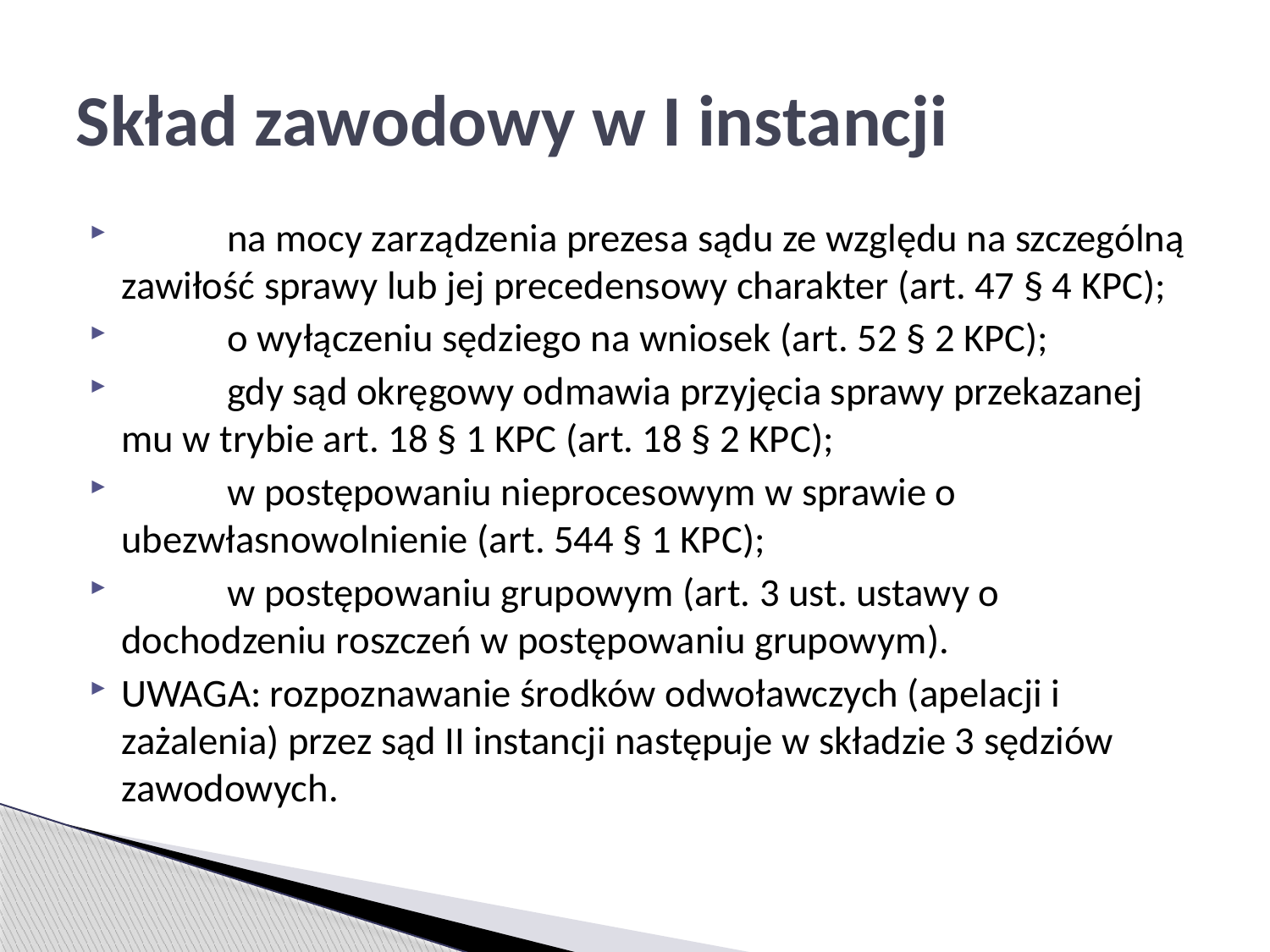

# Skład zawodowy w I instancji
	na mocy zarządzenia prezesa sądu ze względu na szczególną zawiłość sprawy lub jej precedensowy charakter (art. 47 § 4 KPC);
	o wyłączeniu sędziego na wniosek (art. 52 § 2 KPC);
	gdy sąd okręgowy odmawia przyjęcia sprawy przekazanej mu w trybie art. 18 § 1 KPC (art. 18 § 2 KPC);
	w postępowaniu nieprocesowym w sprawie o ubezwłasnowolnienie (art. 544 § 1 KPC);
	w postępowaniu grupowym (art. 3 ust. ustawy o dochodzeniu roszczeń w postępowaniu grupowym).
UWAGA: rozpoznawanie środków odwoławczych (apelacji i zażalenia) przez sąd II instancji następuje w składzie 3 sędziów zawodowych.